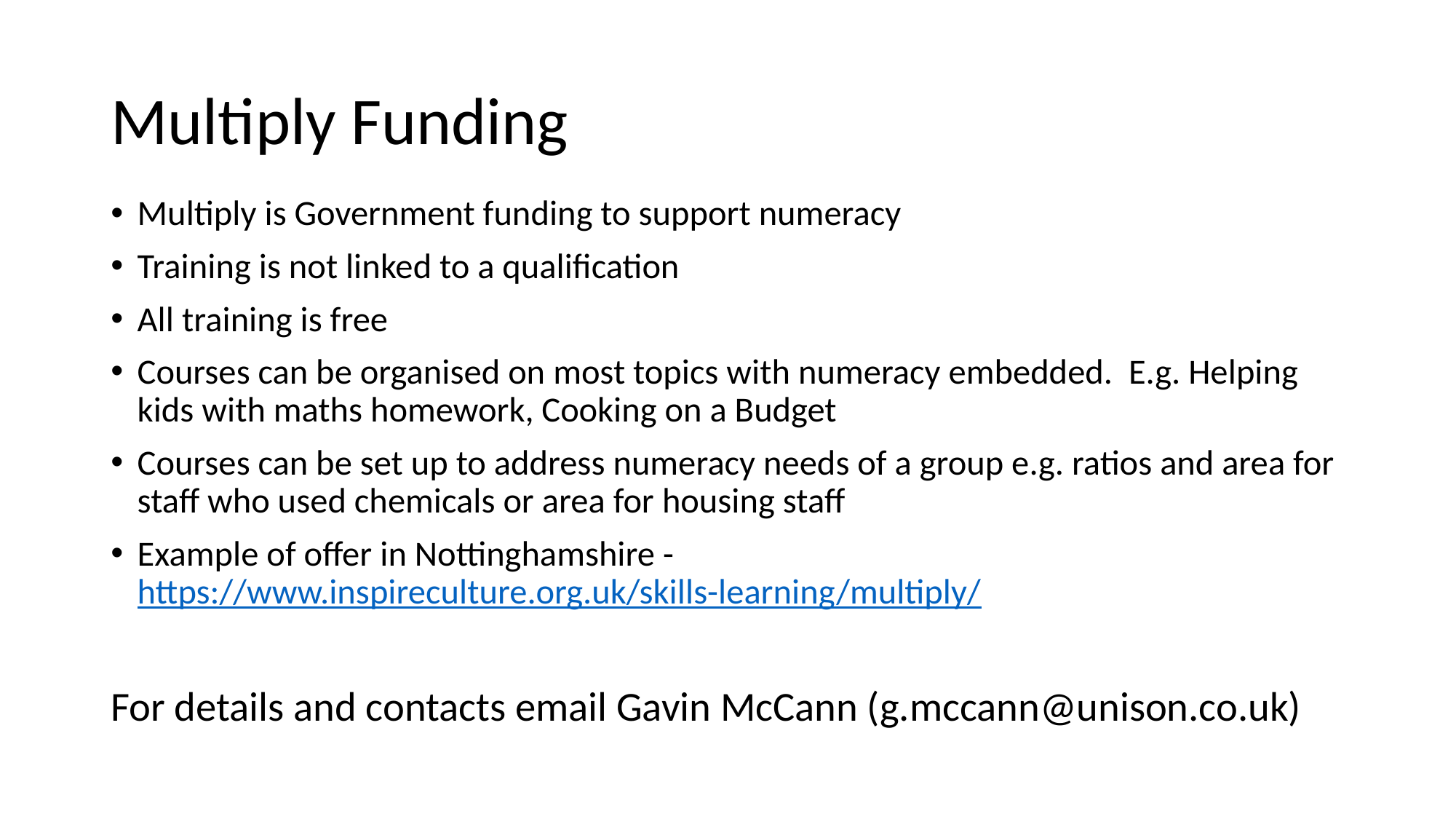

# Multiply Funding
Multiply is Government funding to support numeracy
Training is not linked to a qualification
All training is free
Courses can be organised on most topics with numeracy embedded.  E.g. Helping kids with maths homework, Cooking on a Budget
Courses can be set up to address numeracy needs of a group e.g. ratios and area for staff who used chemicals or area for housing staff
Example of offer in Nottinghamshire - https://www.inspireculture.org.uk/skills-learning/multiply/

For details and contacts email Gavin McCann (g.mccann@unison.co.uk)